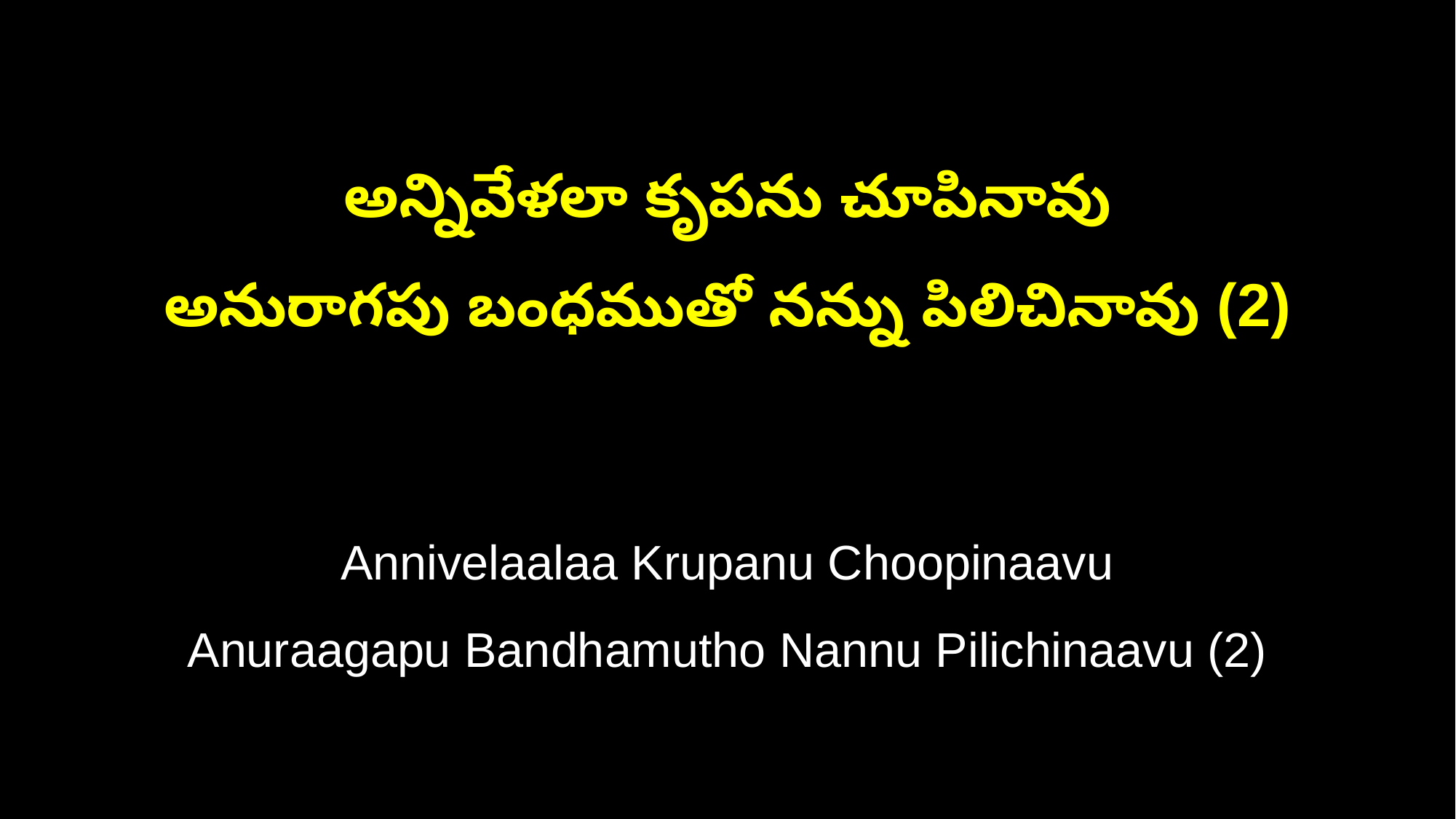

అన్నివేళలా కృపను చూపినావు
అనురాగపు బంధముతో నన్ను పిలిచినావు (2)
Annivelaalaa Krupanu Choopinaavu
Anuraagapu Bandhamutho Nannu Pilichinaavu (2)